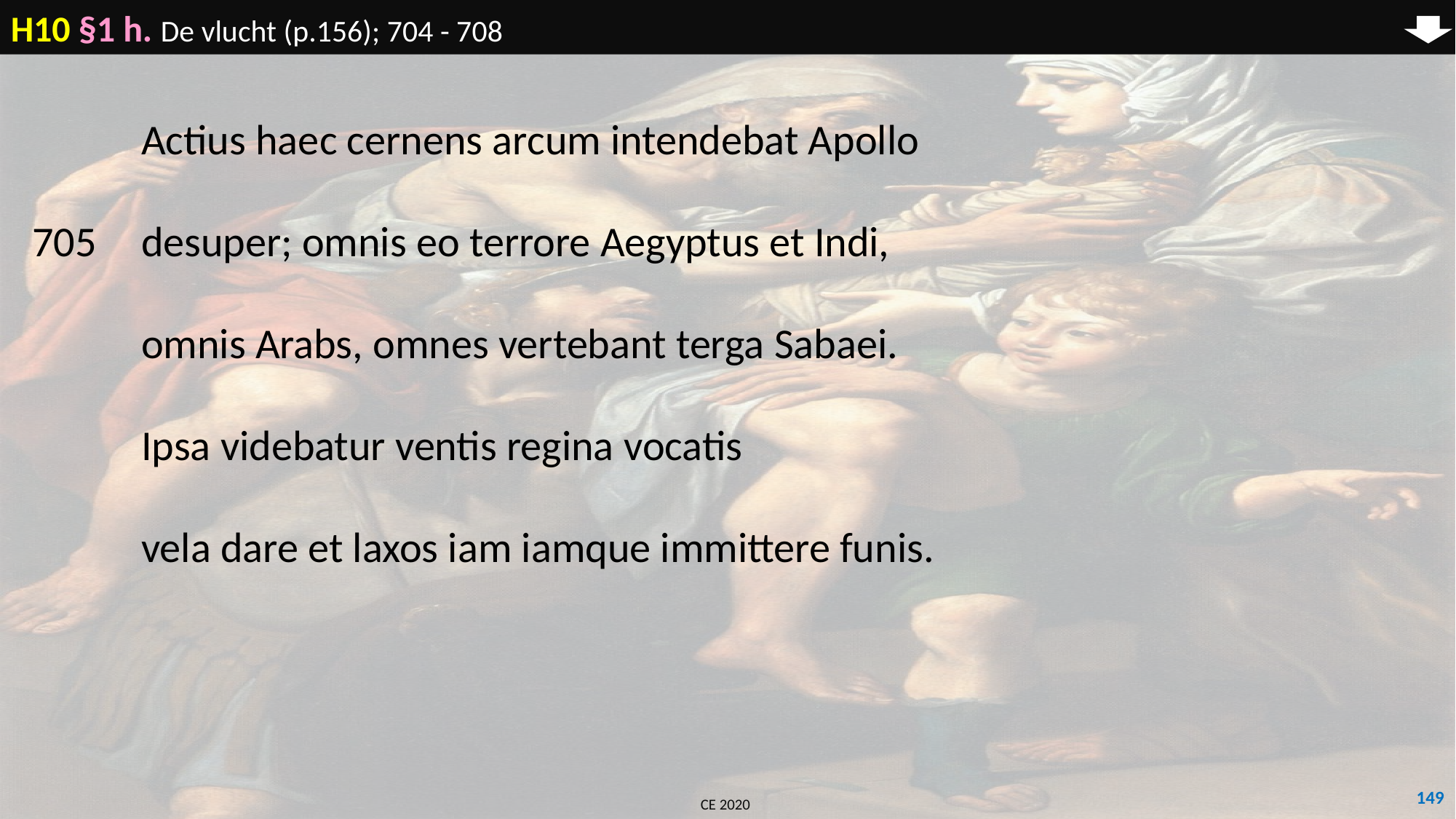

H10 §1 h. De vlucht (p.156); 704 - 708

	Actius haec cernens arcum intendebat Apollo
705	desuper; omnis eo terrore Aegyptus et Indi,
	omnis Arabs, omnes vertebant terga Sabaei.
	Ipsa videbatur ventis regina vocatis
	vela dare et laxos iam iamque immittere funis.
149
CE 2020